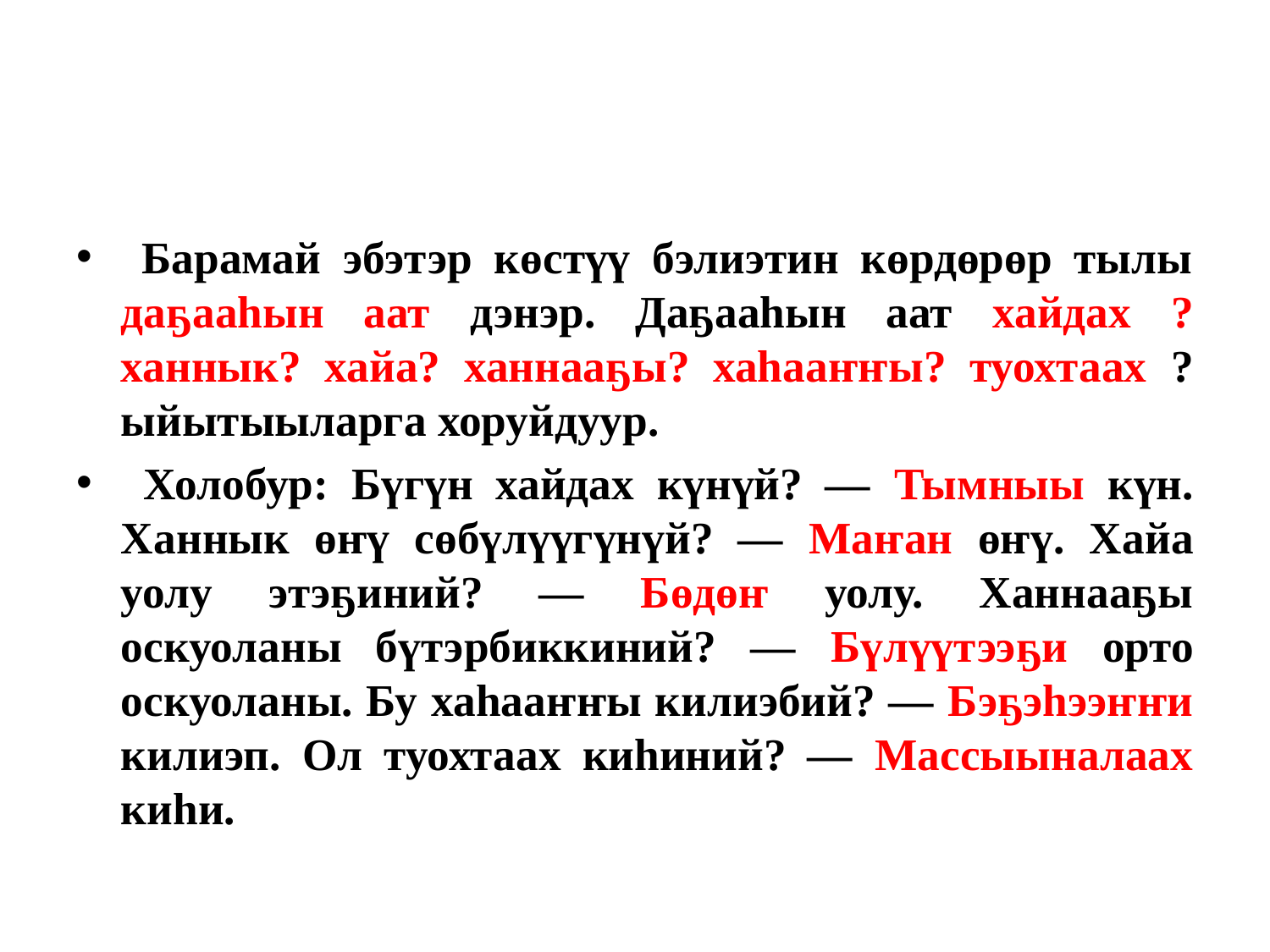

#
 Барамай эбэтэр көстүү бэлиэтин көрдөрөр тылы даҕааһын аат дэнэр. Даҕааһын аат хайдах ? ханнык? хайа? ханнааҕы? хаһааҥҥы? туохтаах ? ыйытыыларга хоруйдуур.
 Холобур: Бүгүн хайдах күнүй? — Тымныы күн. Ханнык өҥү сөбүлүүгүнүй? — Маҥан өҥү. Хайа уолу этэҕиний? — Бөдөҥ уолу. Ханнааҕы оскуоланы бүтэрбиккиний? — Бүлүүтээҕи орто оскуоланы. Бу хаһааҥҥы килиэбий? — Бэҕэһээҥҥи килиэп. Ол туохтаах киһиний? — Массыыналаах киһи.